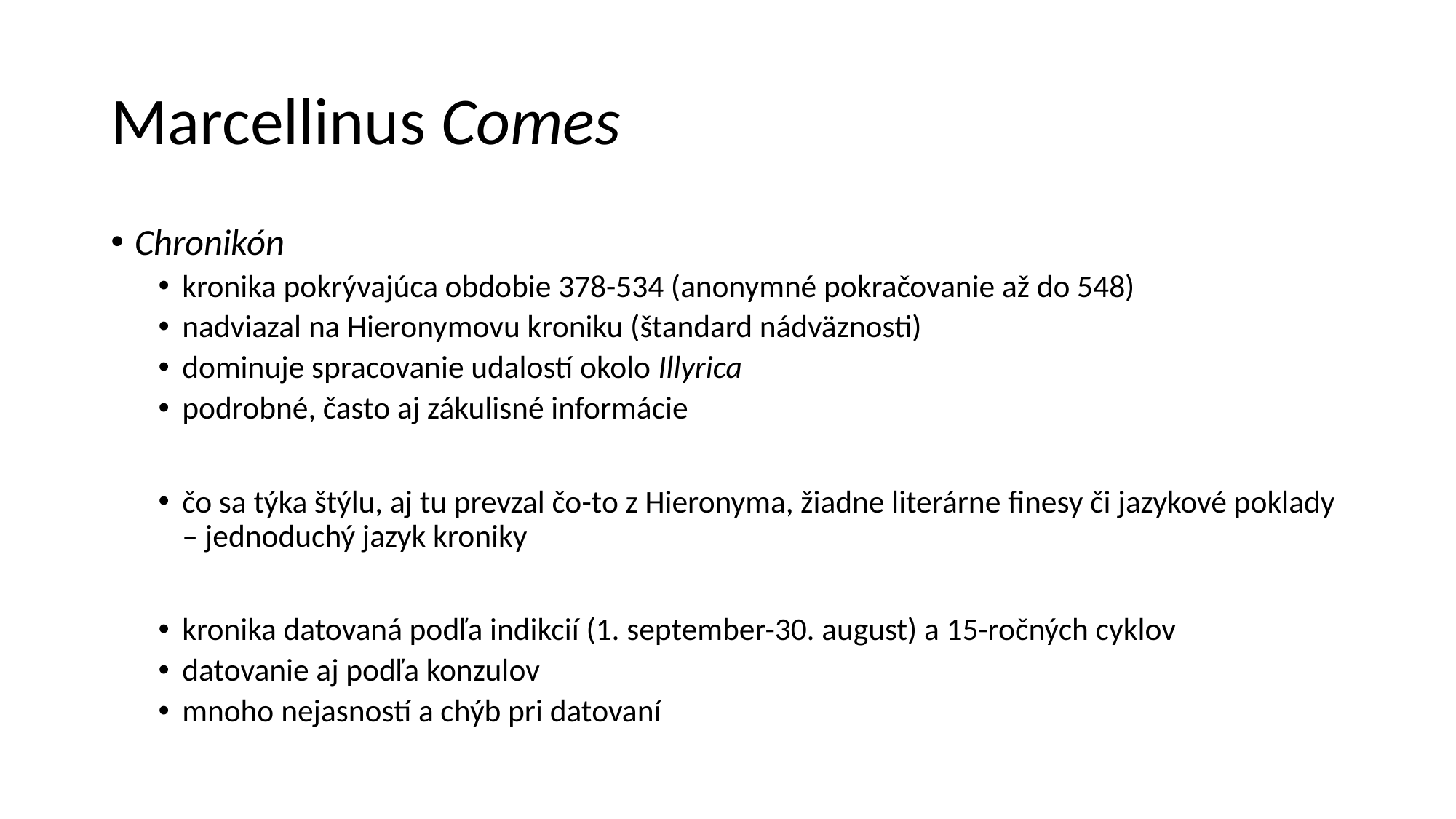

# Marcellinus Comes
Chronikón
kronika pokrývajúca obdobie 378-534 (anonymné pokračovanie až do 548)
nadviazal na Hieronymovu kroniku (štandard nádväznosti)
dominuje spracovanie udalostí okolo Illyrica
podrobné, často aj zákulisné informácie

čo sa týka štýlu, aj tu prevzal čo-to z Hieronyma, žiadne literárne finesy či jazykové poklady – jednoduchý jazyk kroniky

kronika datovaná podľa indikcií (1. september-30. august) a 15-ročných cyklov
datovanie aj podľa konzulov
mnoho nejasností a chýb pri datovaní